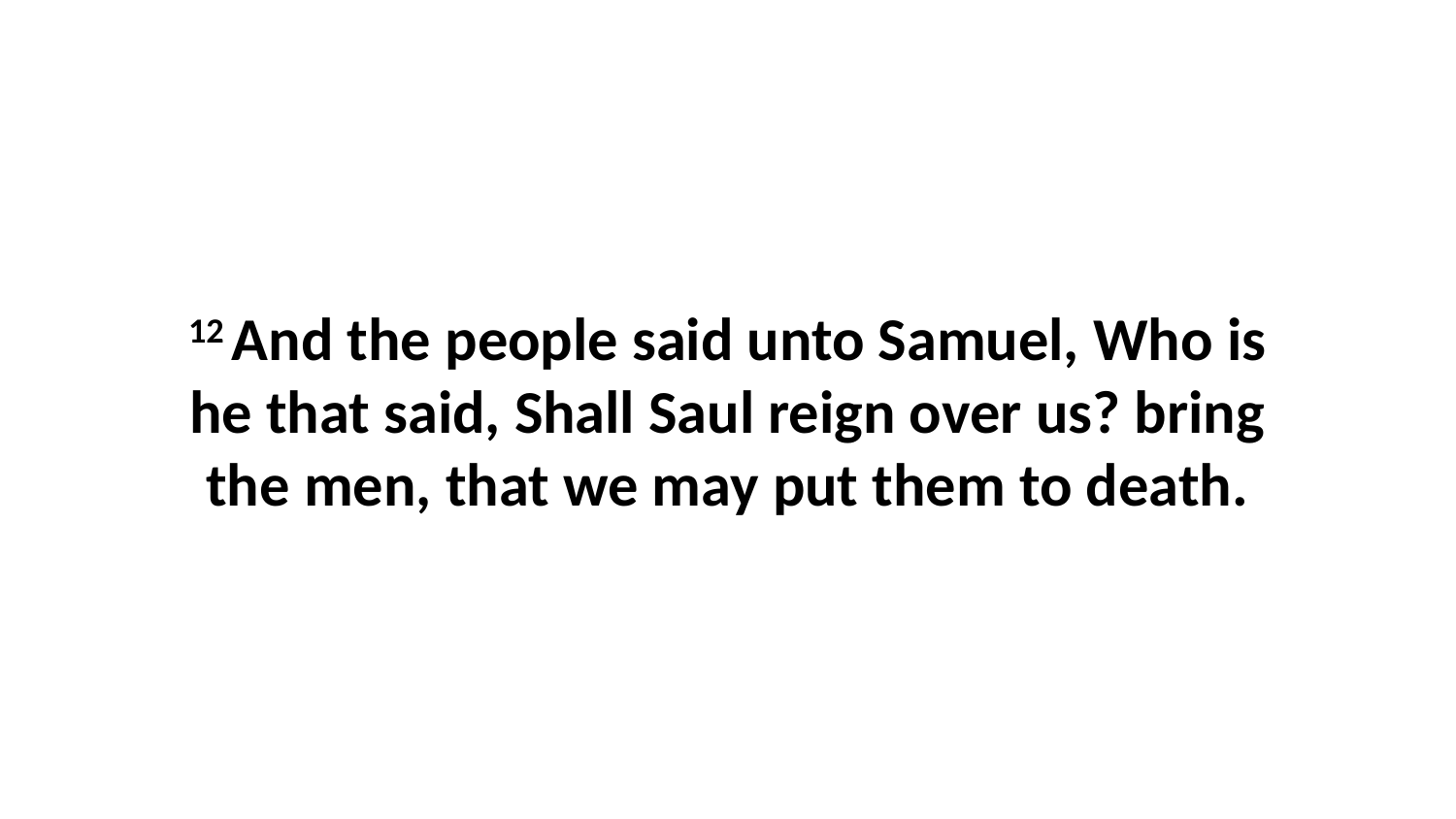

12 And the people said unto Samuel, Who is he that said, Shall Saul reign over us? bring the men, that we may put them to death.